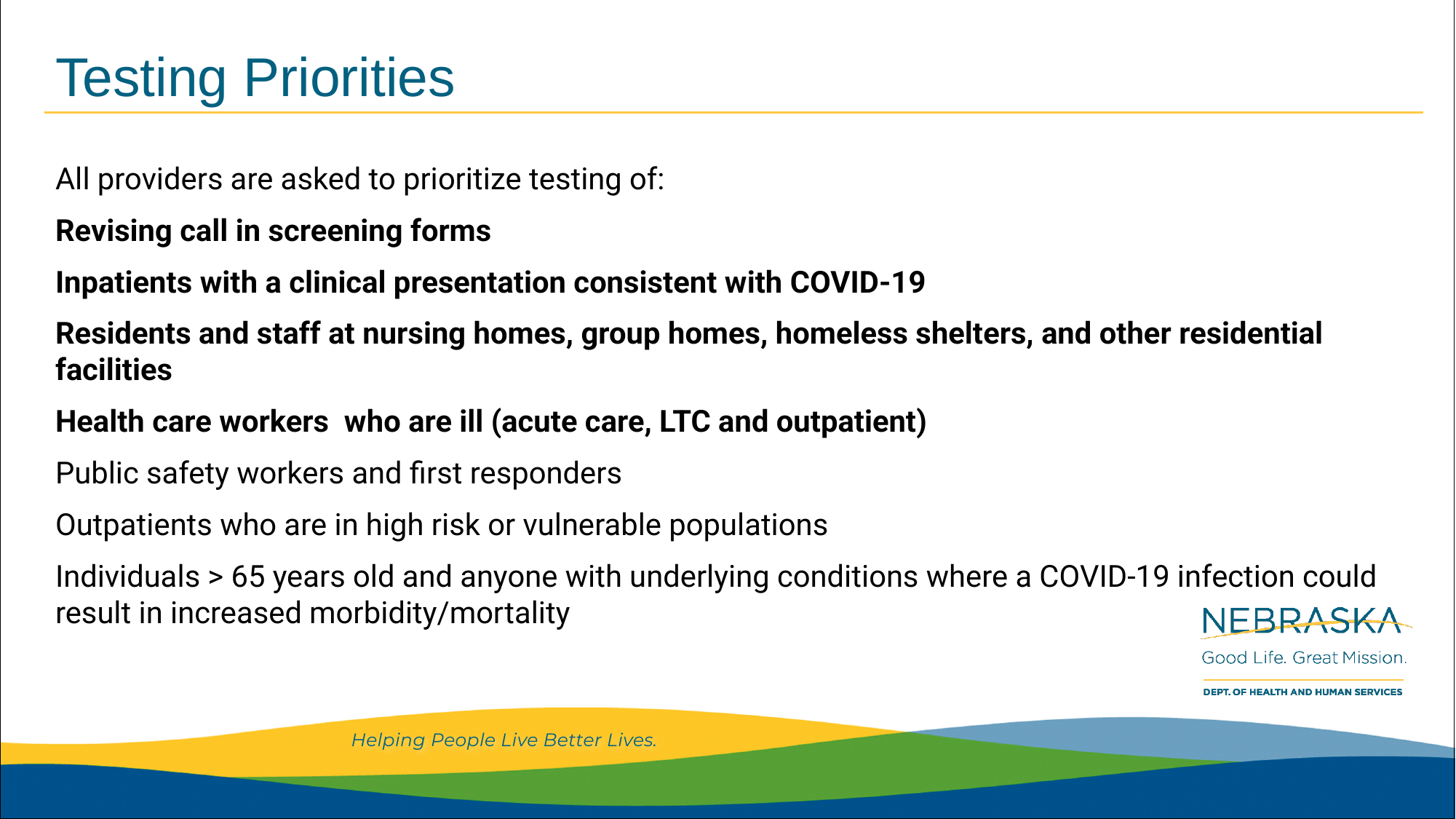

# Testing Priorities
All providers are asked to prioritize testing of:
Revising call in screening forms
Inpatients with a clinical presentation consistent with COVID-19
Residents and staff at nursing homes, group homes, homeless shelters, and other residential facilities
Health care workers  who are ill (acute care, LTC and outpatient)
Public safety workers and first responders
Outpatients who are in high risk or vulnerable populations
Individuals > 65 years old and anyone with underlying conditions where a COVID-19 infection could result in increased morbidity/mortality